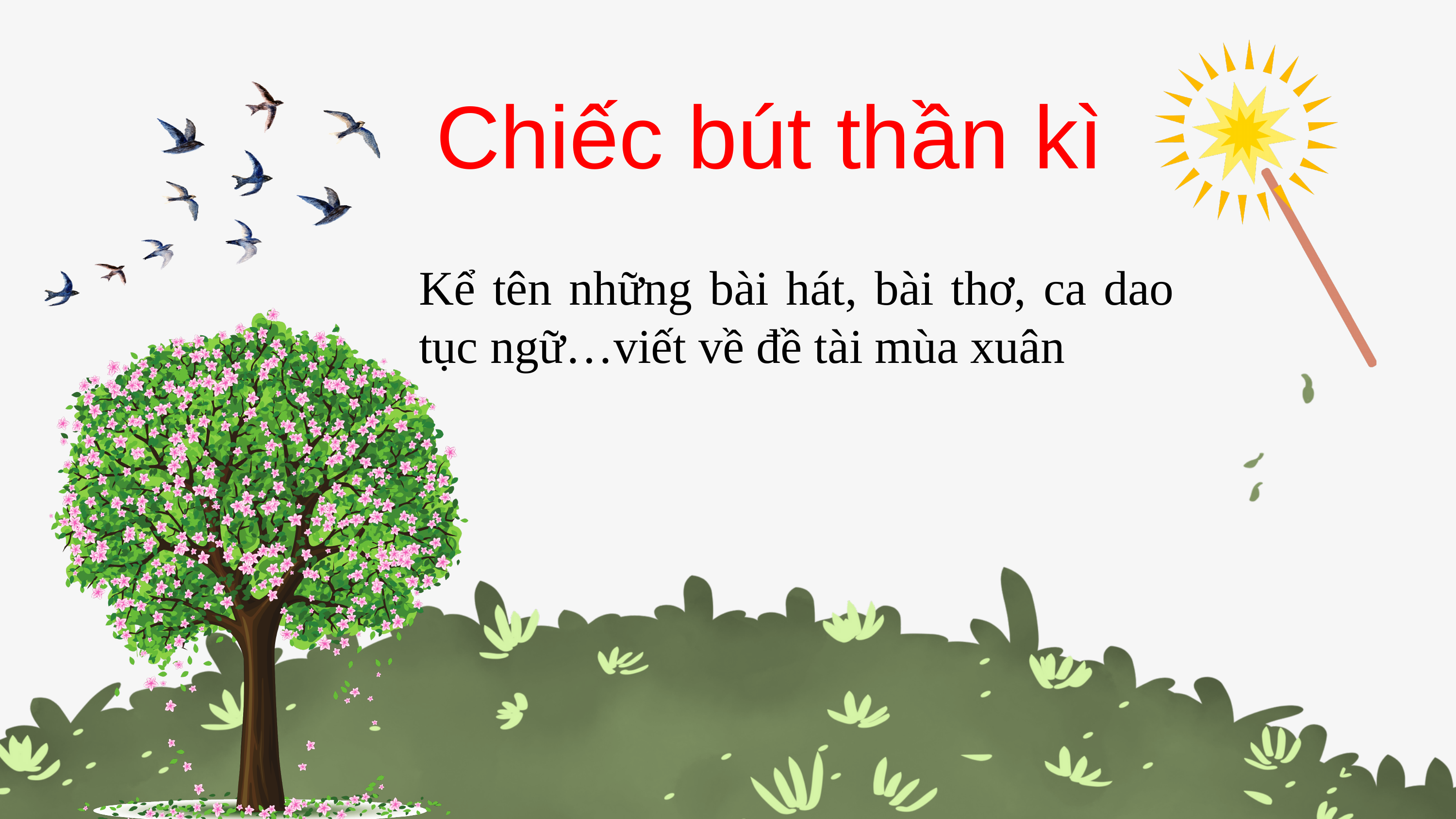

Chiếc bút thần kì
Kể tên những bài hát, bài thơ, ca dao tục ngữ…viết về đề tài mùa xuân